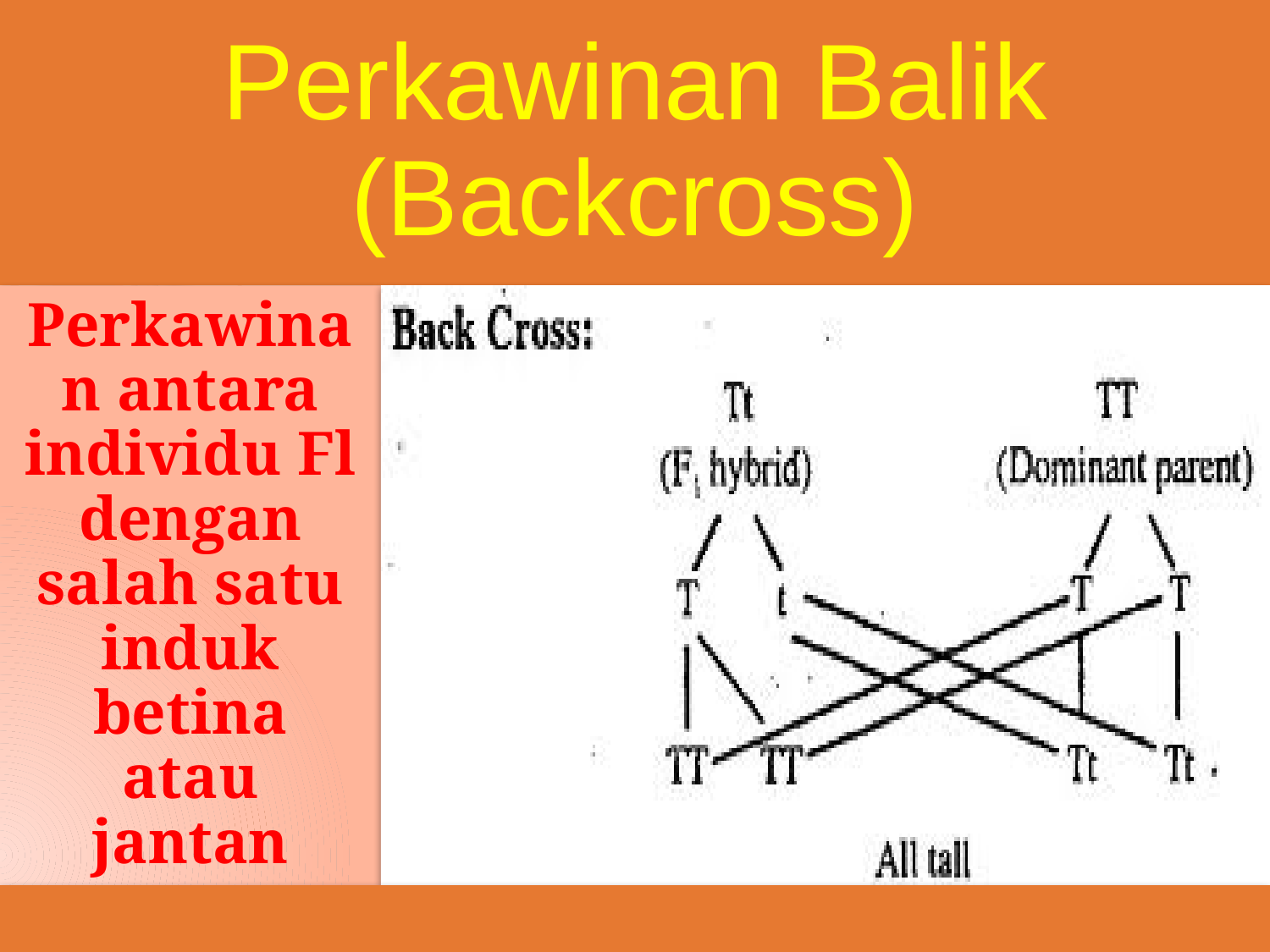

Perkawinan Balik (Backcross)
Perkawinan antara individu Fl dengan salah satu induk betina atau jantan